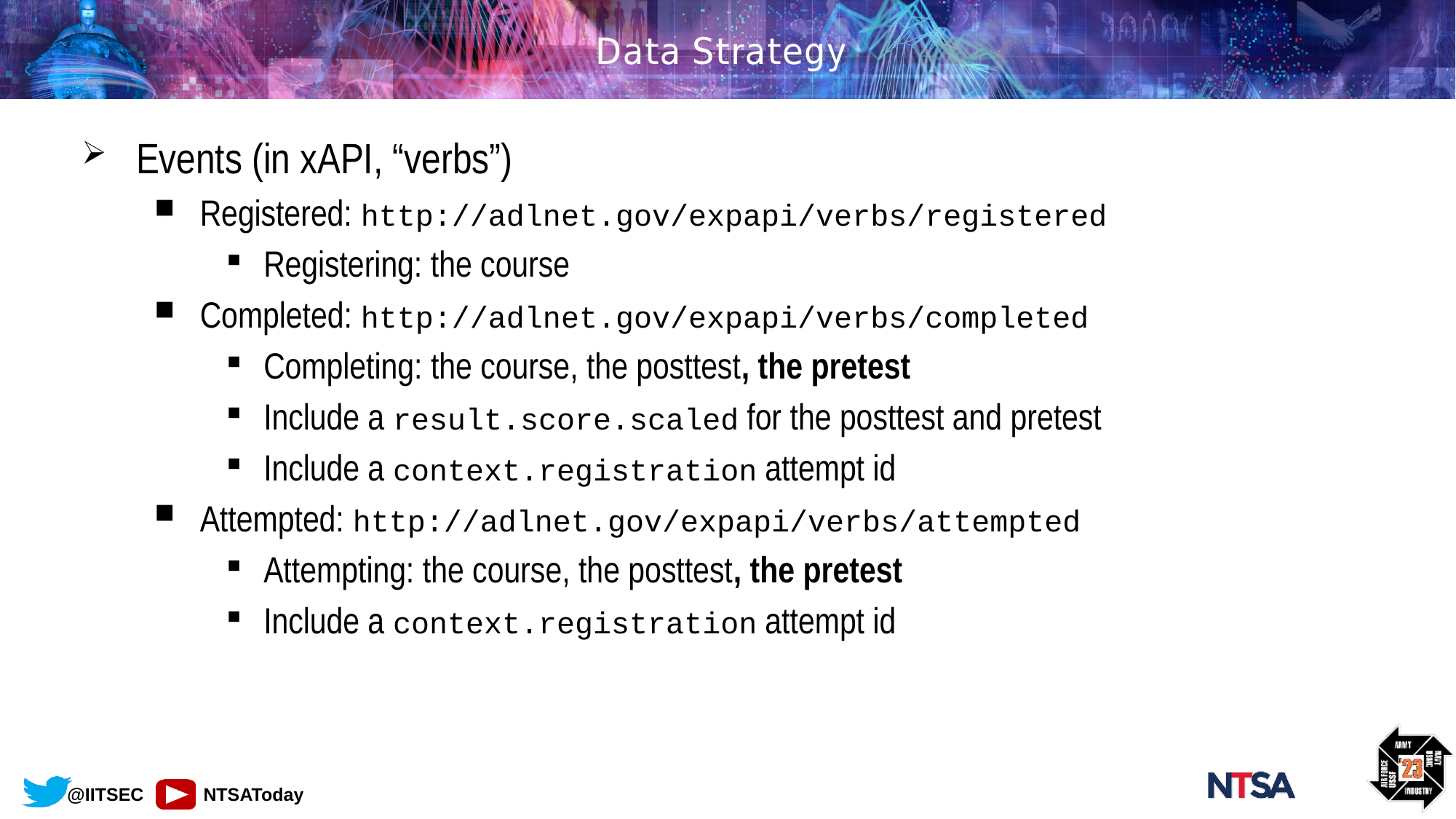

# Data Strategy
Events (in xAPI, “verbs”)
Registered: http://adlnet.gov/expapi/verbs/registered
Registering: the course
Completed: http://adlnet.gov/expapi/verbs/completed
Completing: the course, the posttest, the pretest
Include a result.score.scaled for the posttest and pretest
Include a context.registration attempt id
Attempted: http://adlnet.gov/expapi/verbs/attempted
Attempting: the course, the posttest, the pretest
Include a context.registration attempt id